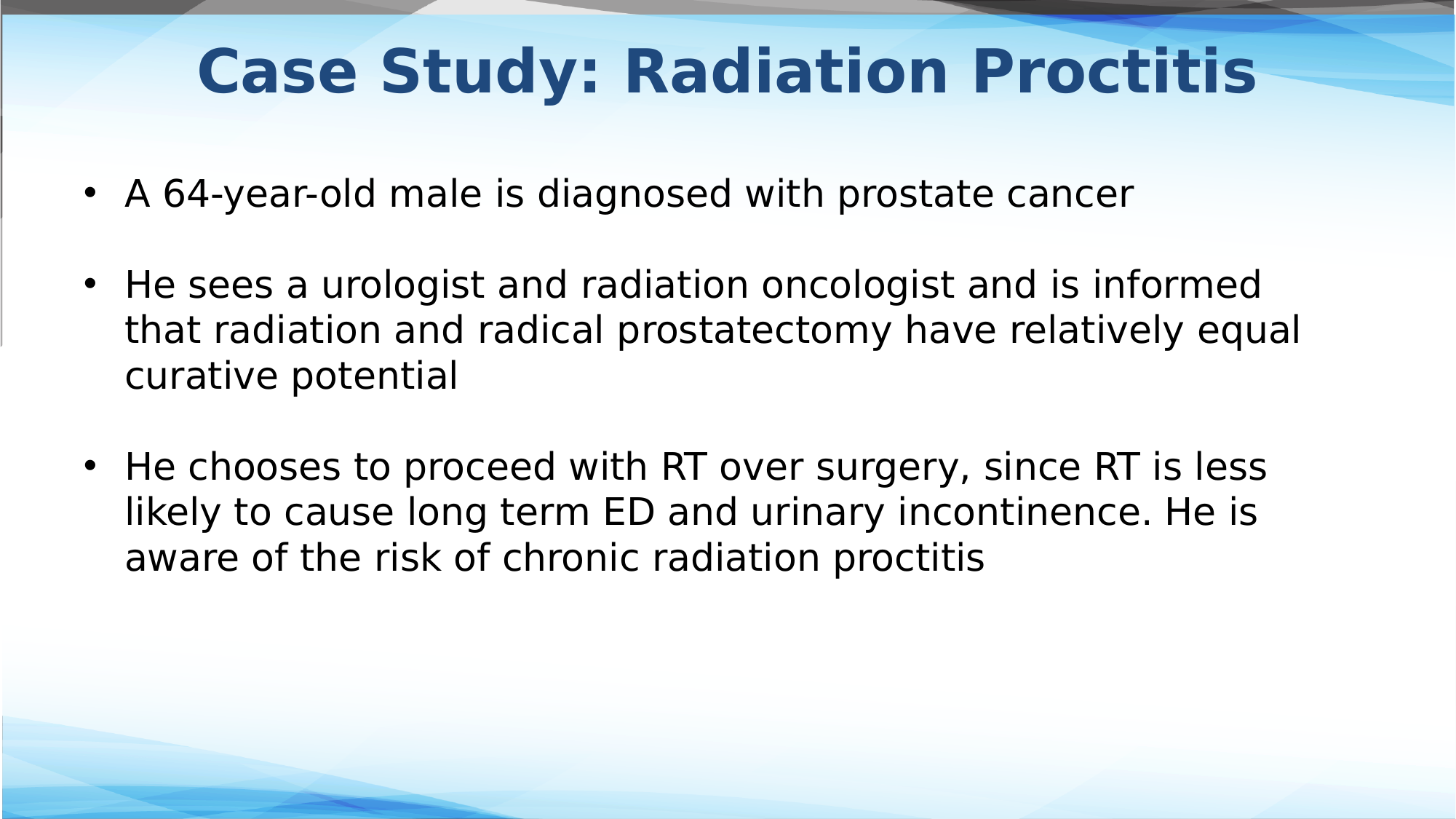

# Case Study: Radiation Proctitis
A 64-year-old male is diagnosed with prostate cancer

He sees a urologist and radiation oncologist and is informed that radiation and radical prostatectomy have relatively equal curative potential

He chooses to proceed with RT over surgery, since RT is less likely to cause long term ED and urinary incontinence. He is aware of the risk of chronic radiation proctitis